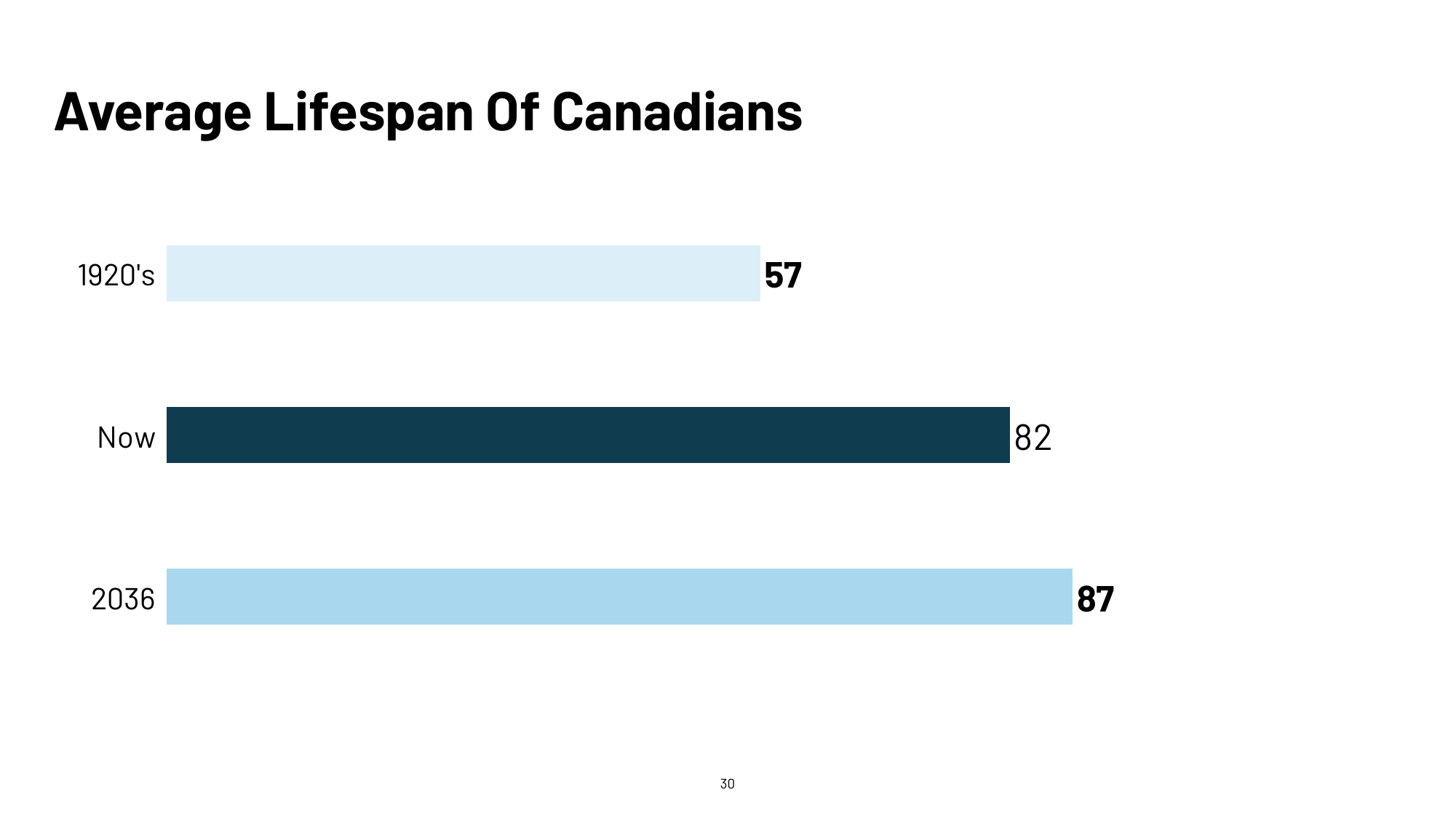

# Average Lifespan Of Canadians

### Chart

| Category | Average Lifespan of Canadians |
|---|---|
| 1920's | 57.0 |
| Now | 81.0 |
| 2036 | 87.0 |